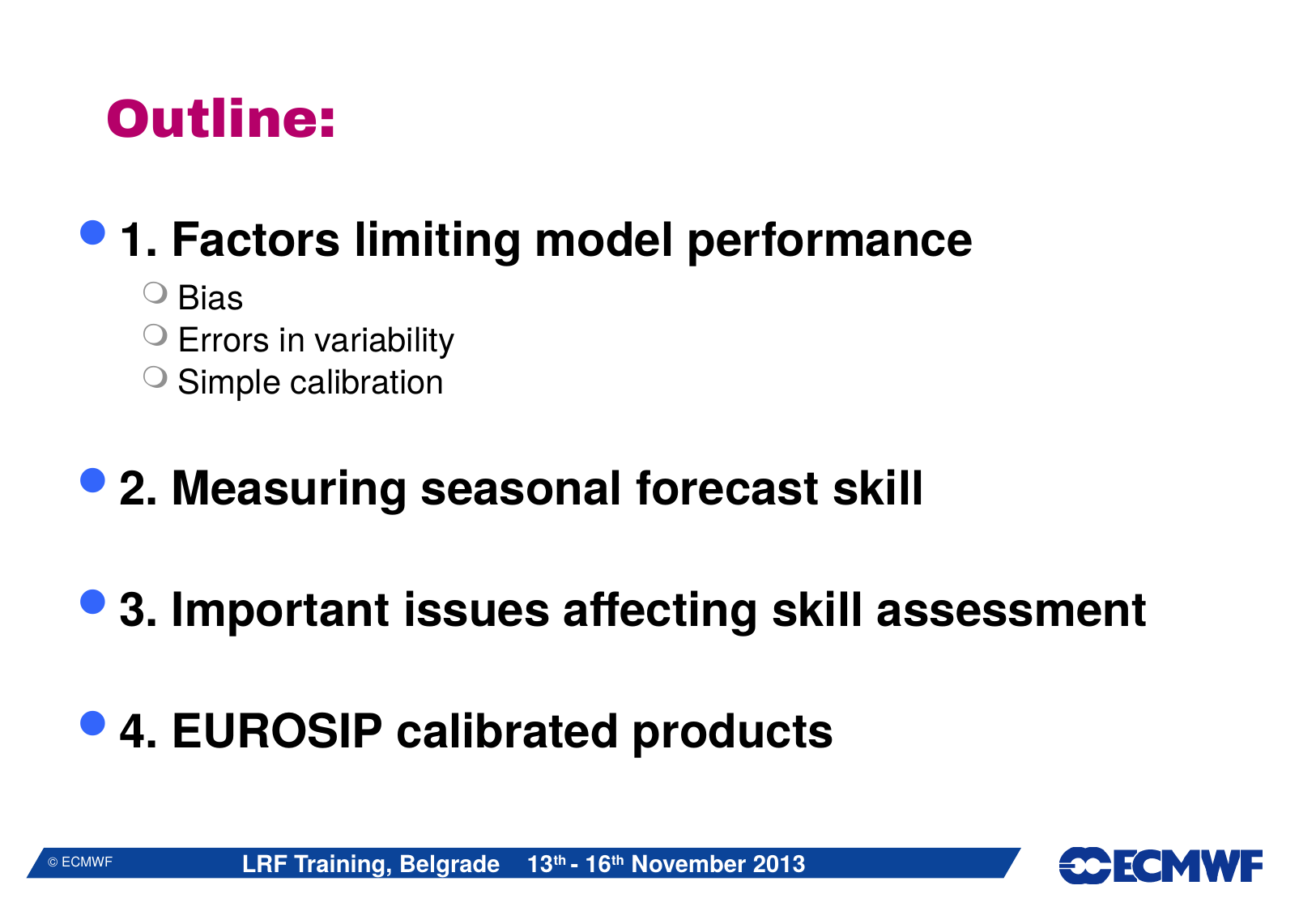

# Outline:
1. Factors limiting model performance
Bias
Errors in variability
Simple calibration

2. Measuring seasonal forecast skill

3. Important issues affecting skill assessment

4. EUROSIP calibrated products